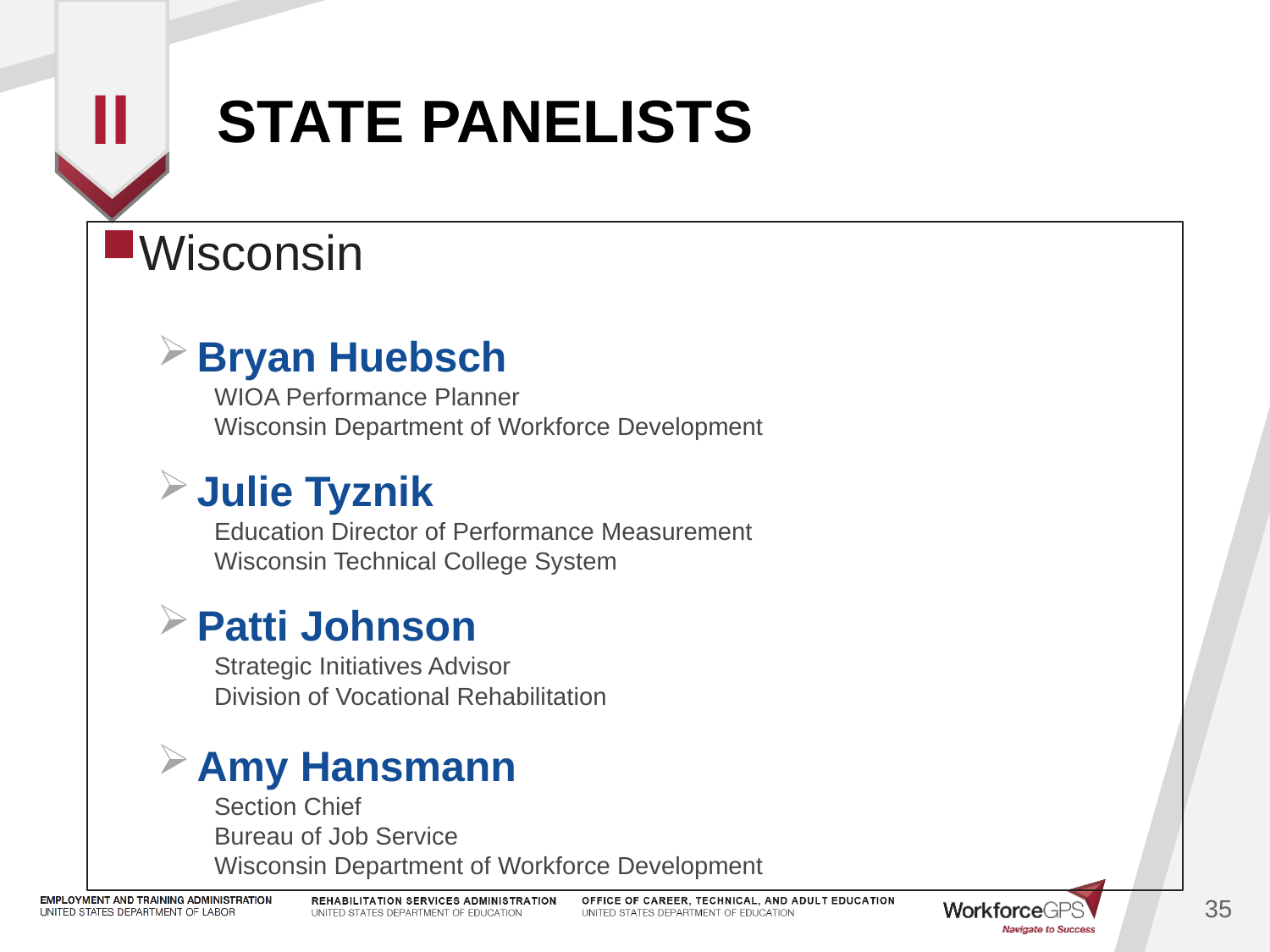

# STATE PANELISTS
II
Wisconsin

Bryan Huebsch
WIOA Performance Planner
Wisconsin Department of Workforce Development

Julie Tyznik
Education Director of Performance Measurement
Wisconsin Technical College System

Patti Johnson
Strategic Initiatives Advisor
Division of Vocational Rehabilitation

Amy Hansmann
Section Chief
Bureau of Job Service
Wisconsin Department of Workforce Development

35